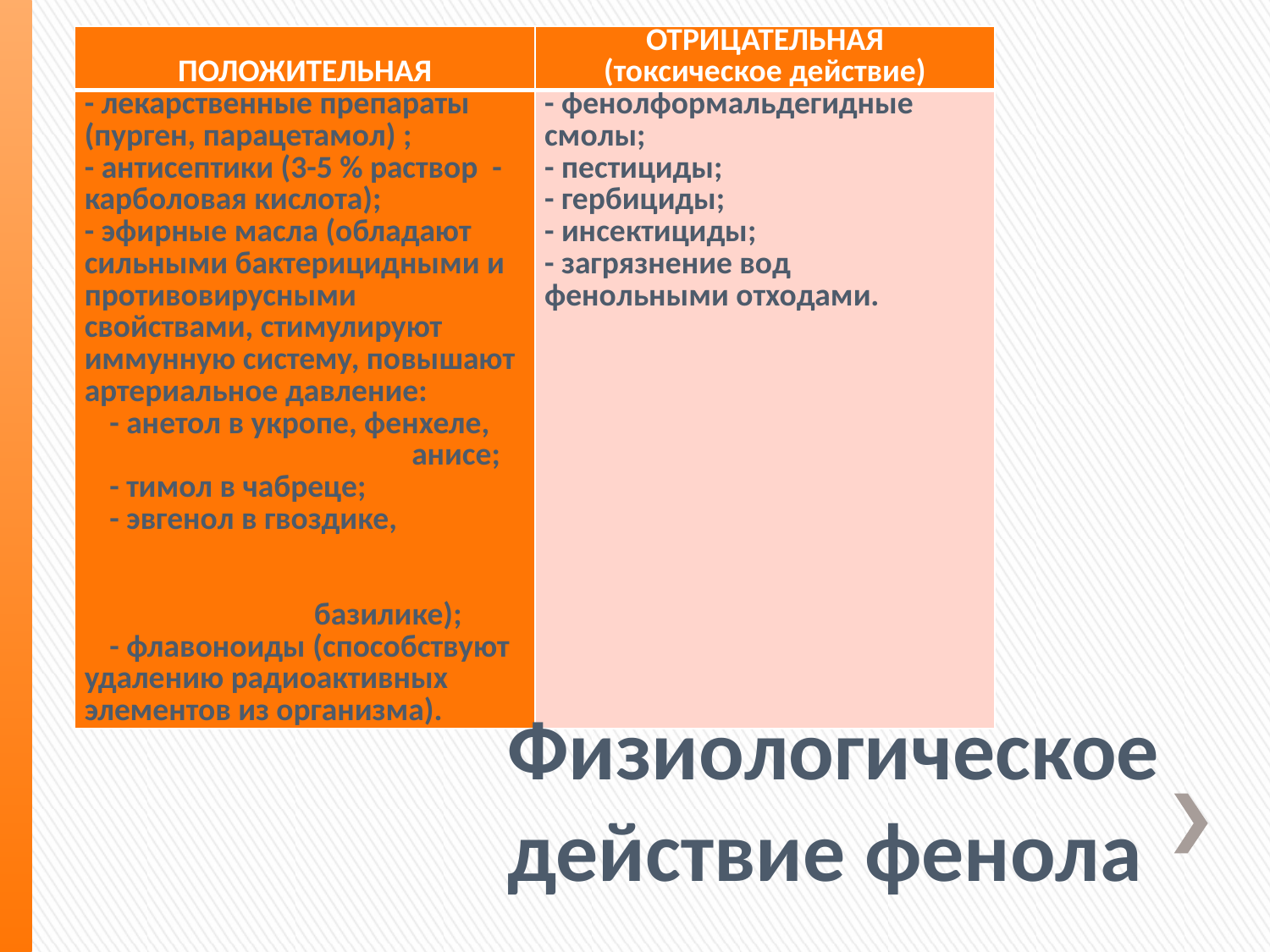

| Положительная | Отрицательная (токсическое действие) |
| --- | --- |
| - лекарственные препараты (пурген, парацетамол) ; - антисептики (3-5 % раствор -карболовая кислота); - эфирные масла (обладают сильными бактерицидными и противовирусными свойствами, стимулируют иммунную систему, повышают артериальное давление: - анетол в укропе, фенхеле, анисе; - тимол в чабреце; - эвгенол в гвоздике, базилике); - флавоноиды (способствуют удалению радиоактивных элементов из организма). | - фенолформальдегидные смолы; - пестициды; - гербициды; - инсектициды; - загрязнение вод фенольными отходами. |
# Физиологическое действие фенола